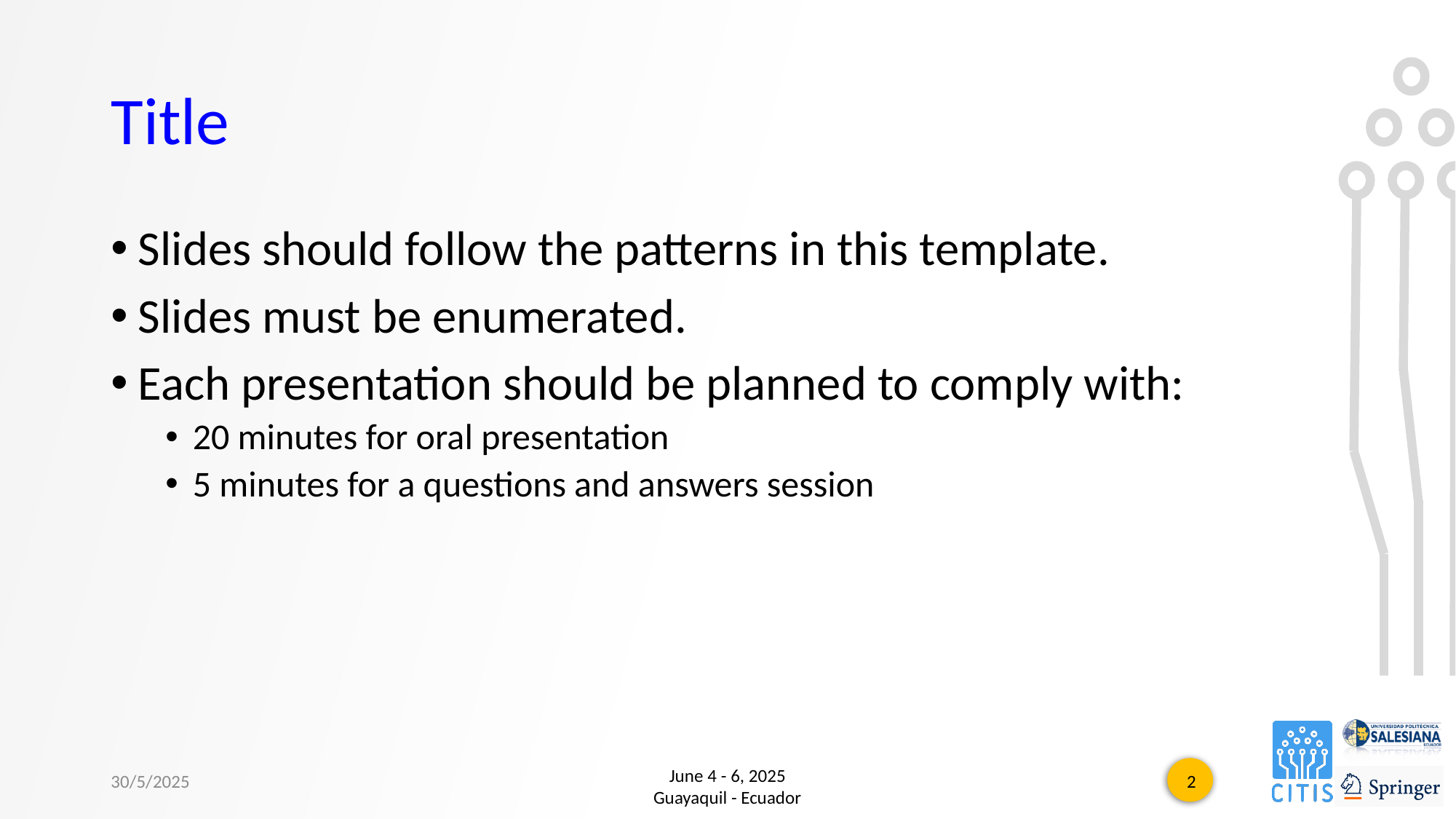

# Title
Slides should follow the patterns in this template.
Slides must be enumerated.
Each presentation should be planned to comply with:
20 minutes for oral presentation
5 minutes for a questions and answers session
30/5/2025
June 4 - 6, 2025
Guayaquil - Ecuador
2